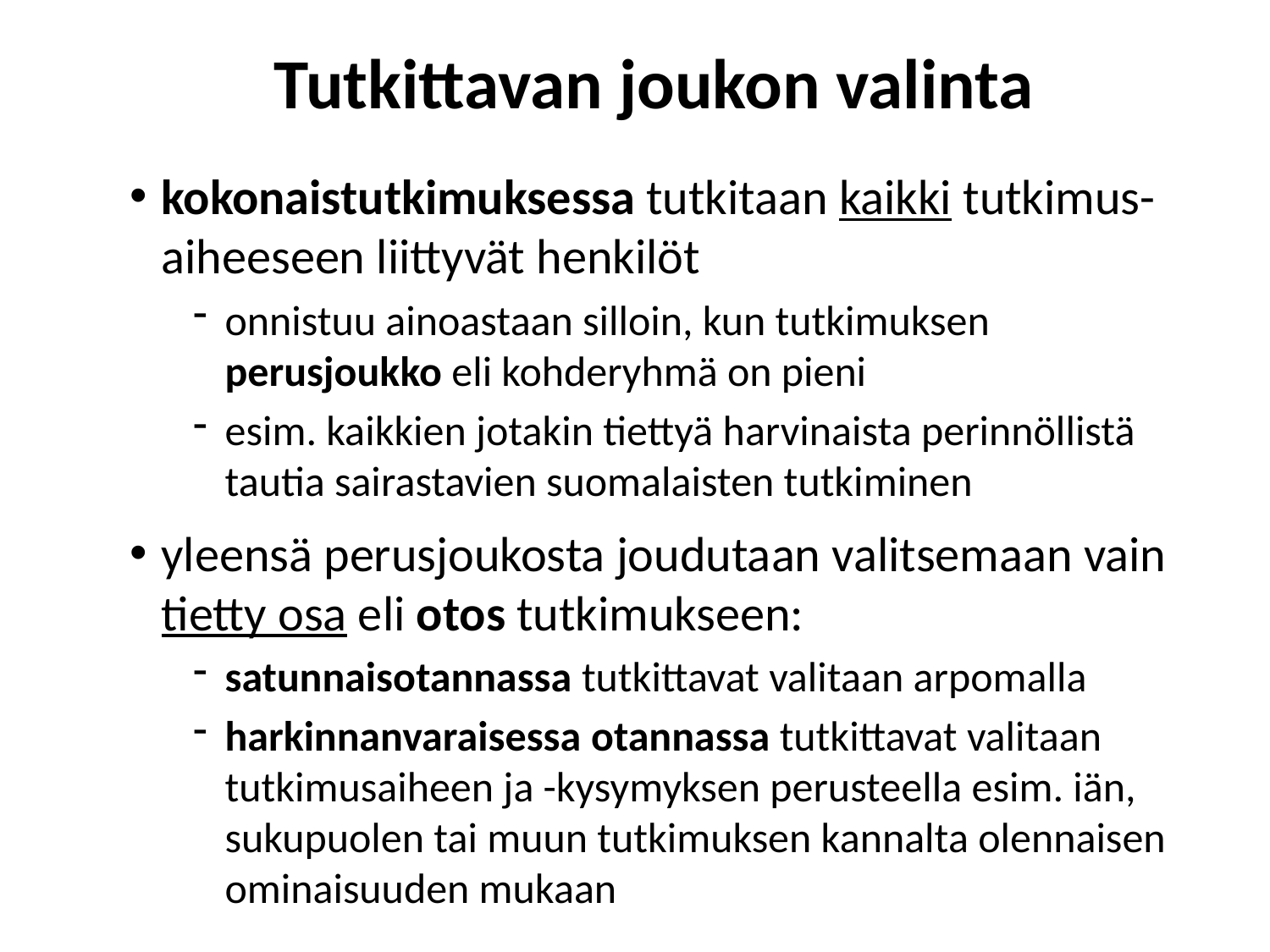

# Tutkittavan joukon valinta
kokonaistutkimuksessa tutkitaan kaikki tutkimus-aiheeseen liittyvät henkilöt
onnistuu ainoastaan silloin, kun tutkimuksen perusjoukko eli kohderyhmä on pieni
esim. kaikkien jotakin tiettyä harvinaista perinnöllistä tautia sairastavien suomalaisten tutkiminen
yleensä perusjoukosta joudutaan valitsemaan vain tietty osa eli otos tutkimukseen:
satunnaisotannassa tutkittavat valitaan arpomalla
harkinnanvaraisessa otannassa tutkittavat valitaan tutkimusaiheen ja -kysymyksen perusteella esim. iän, sukupuolen tai muun tutkimuksen kannalta olennaisen ominaisuuden mukaan